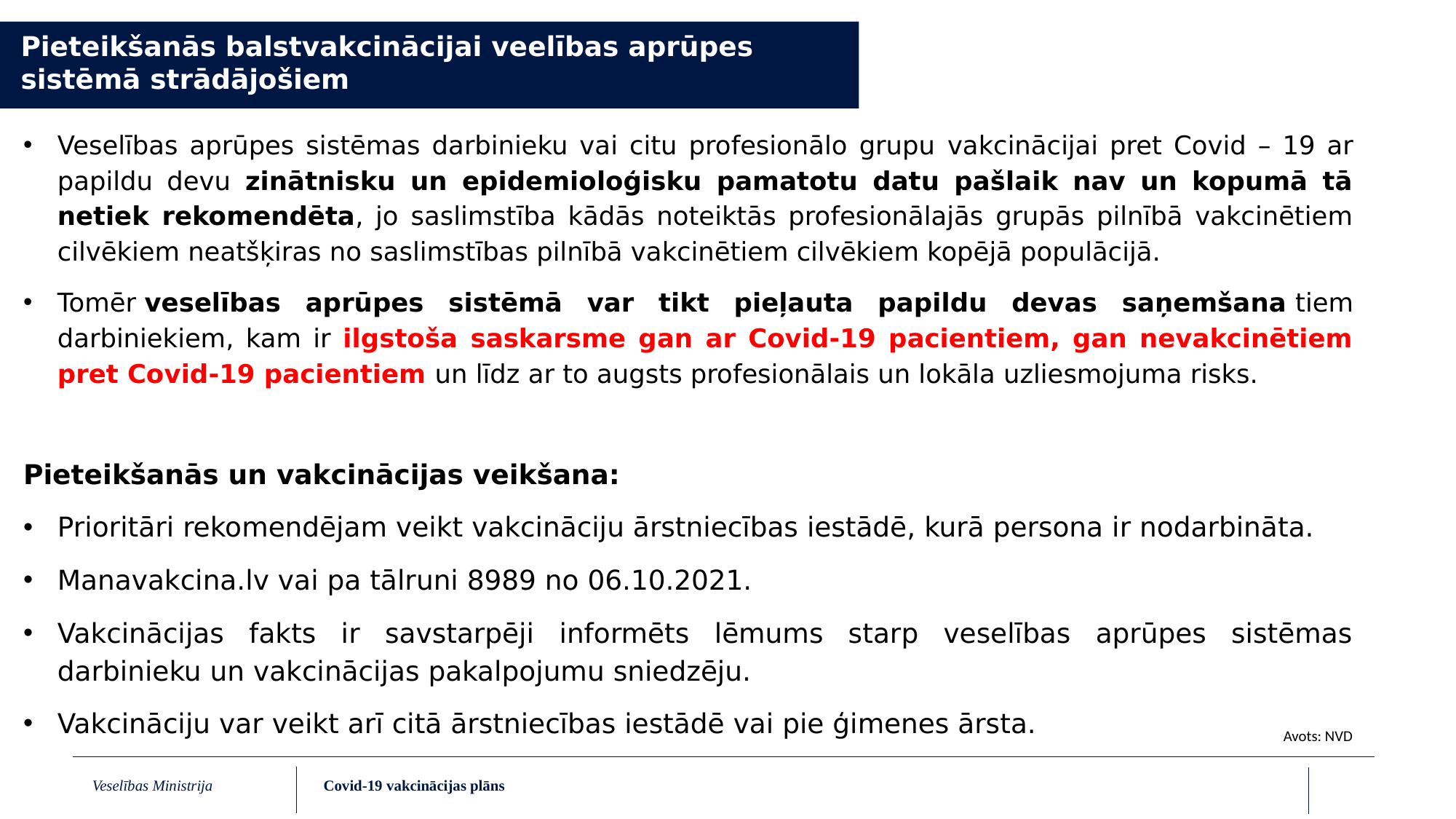

Pieteikšanās balstvakcinācijai veelības aprūpes sistēmā strādājošiem
Veselības aprūpes sistēmas darbinieku vai citu profesionālo grupu vakcinācijai pret Covid – 19 ar papildu devu zinātnisku un epidemioloģisku pamatotu datu pašlaik nav un kopumā tā netiek rekomendēta, jo saslimstība kādās noteiktās profesionālajās grupās pilnībā vakcinētiem cilvēkiem neatšķiras no saslimstības pilnībā vakcinētiem cilvēkiem kopējā populācijā.
Tomēr veselības aprūpes sistēmā var tikt pieļauta papildu devas saņemšana tiem darbiniekiem, kam ir ilgstoša saskarsme gan ar Covid-19 pacientiem, gan nevakcinētiem pret Covid-19 pacientiem un līdz ar to augsts profesionālais un lokāla uzliesmojuma risks.

Pieteikšanās un vakcinācijas veikšana:
Prioritāri rekomendējam veikt vakcināciju ārstniecības iestādē, kurā persona ir nodarbināta.
Manavakcina.lv vai pa tālruni 8989 no 06.10.2021.
Vakcinācijas fakts ir savstarpēji informēts lēmums starp veselības aprūpes sistēmas darbinieku un vakcinācijas pakalpojumu sniedzēju.
Vakcināciju var veikt arī citā ārstniecības iestādē vai pie ģimenes ārsta.

Avots: NVD
Covid-19 vakcinācijas plāns
Veselības Ministrija